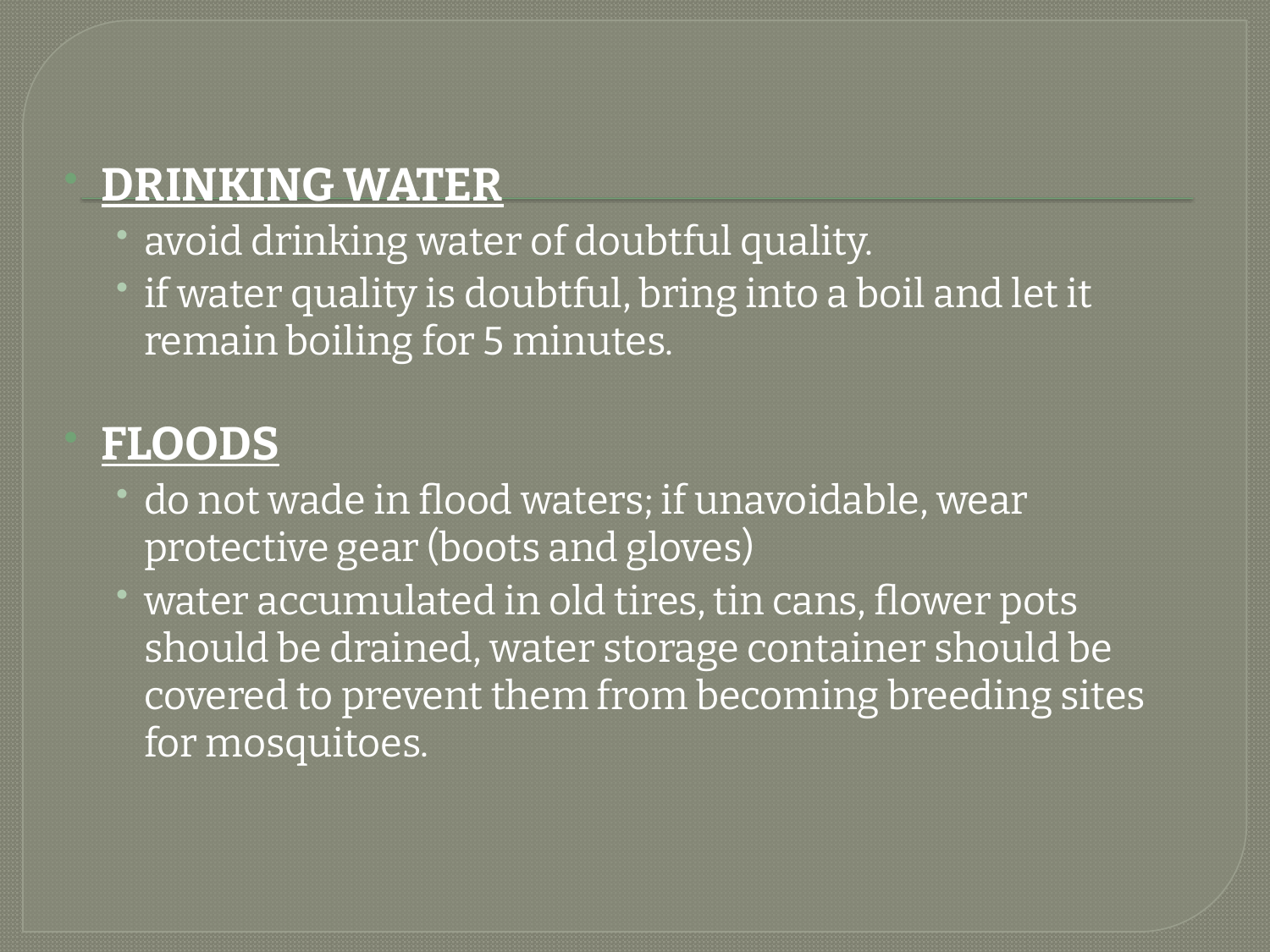

DRINKING WATER
avoid drinking water of doubtful quality.
if water quality is doubtful, bring into a boil and let it remain boiling for 5 minutes.

FLOODS
do not wade in flood waters; if unavoidable, wear protective gear (boots and gloves)
water accumulated in old tires, tin cans, flower pots should be drained, water storage container should be covered to prevent them from becoming breeding sites for mosquitoes.